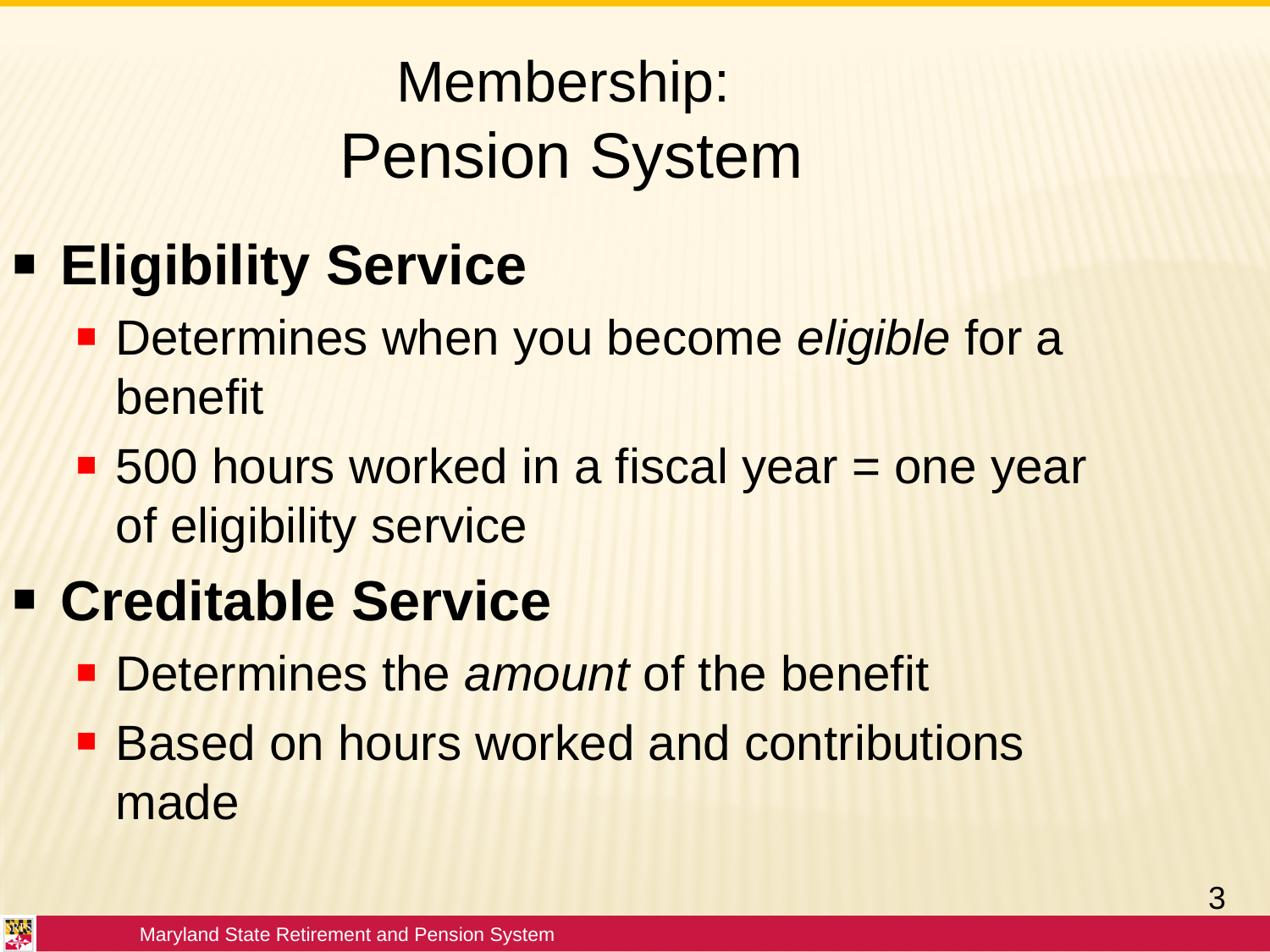

Membership:
Pension System
Eligibility Service
Determines when you become eligible for a benefit
500 hours worked in a fiscal year = one year of eligibility service
Creditable Service
Determines the amount of the benefit
Based on hours worked and contributions made

3